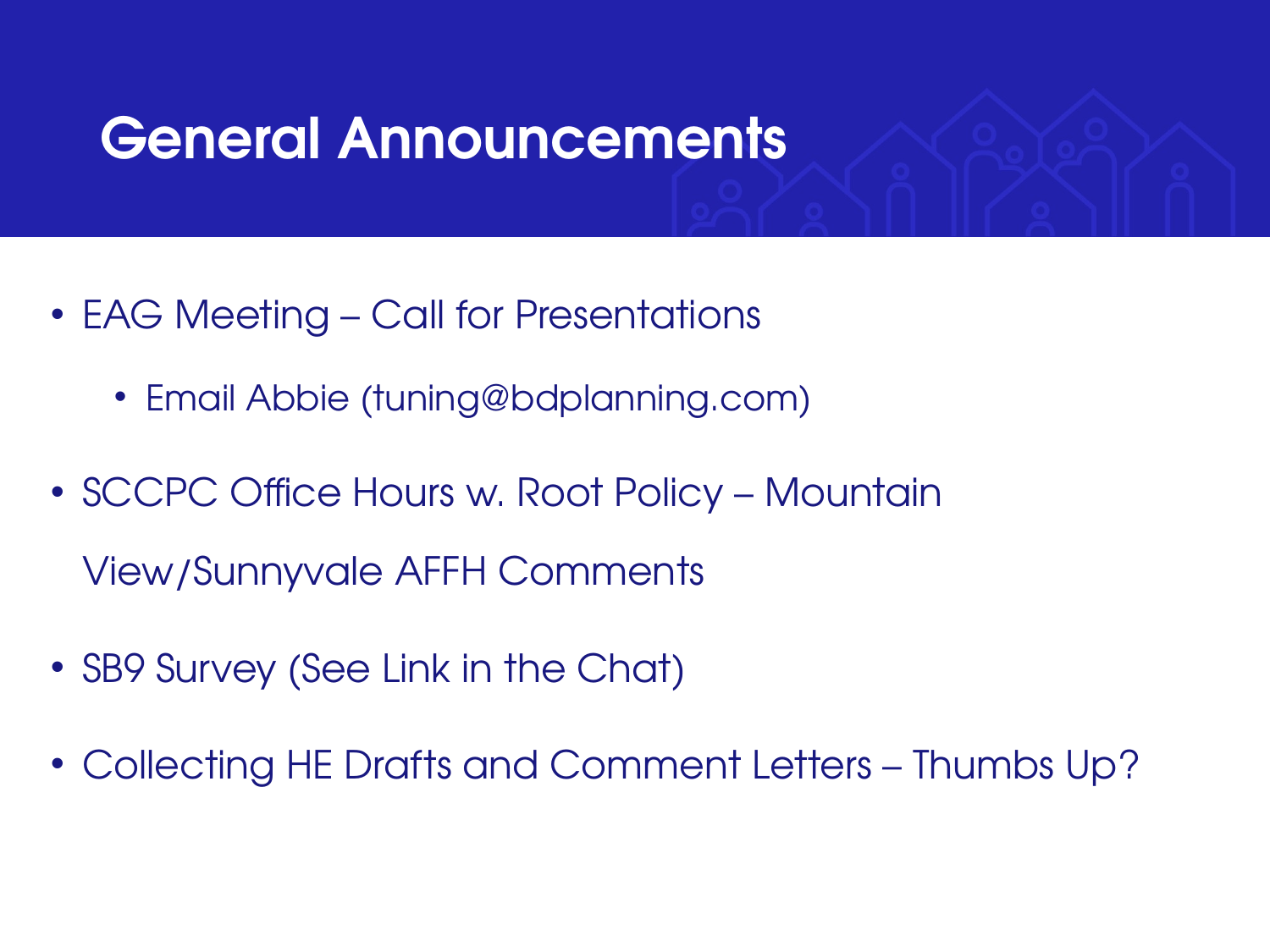

# General Announcements
EAG Meeting – Call for Presentations
Email Abbie (tuning@bdplanning.com)
SCCPC Office Hours w. Root Policy – Mountain View/Sunnyvale AFFH Comments
SB9 Survey (See Link in the Chat)
Collecting HE Drafts and Comment Letters – Thumbs Up?